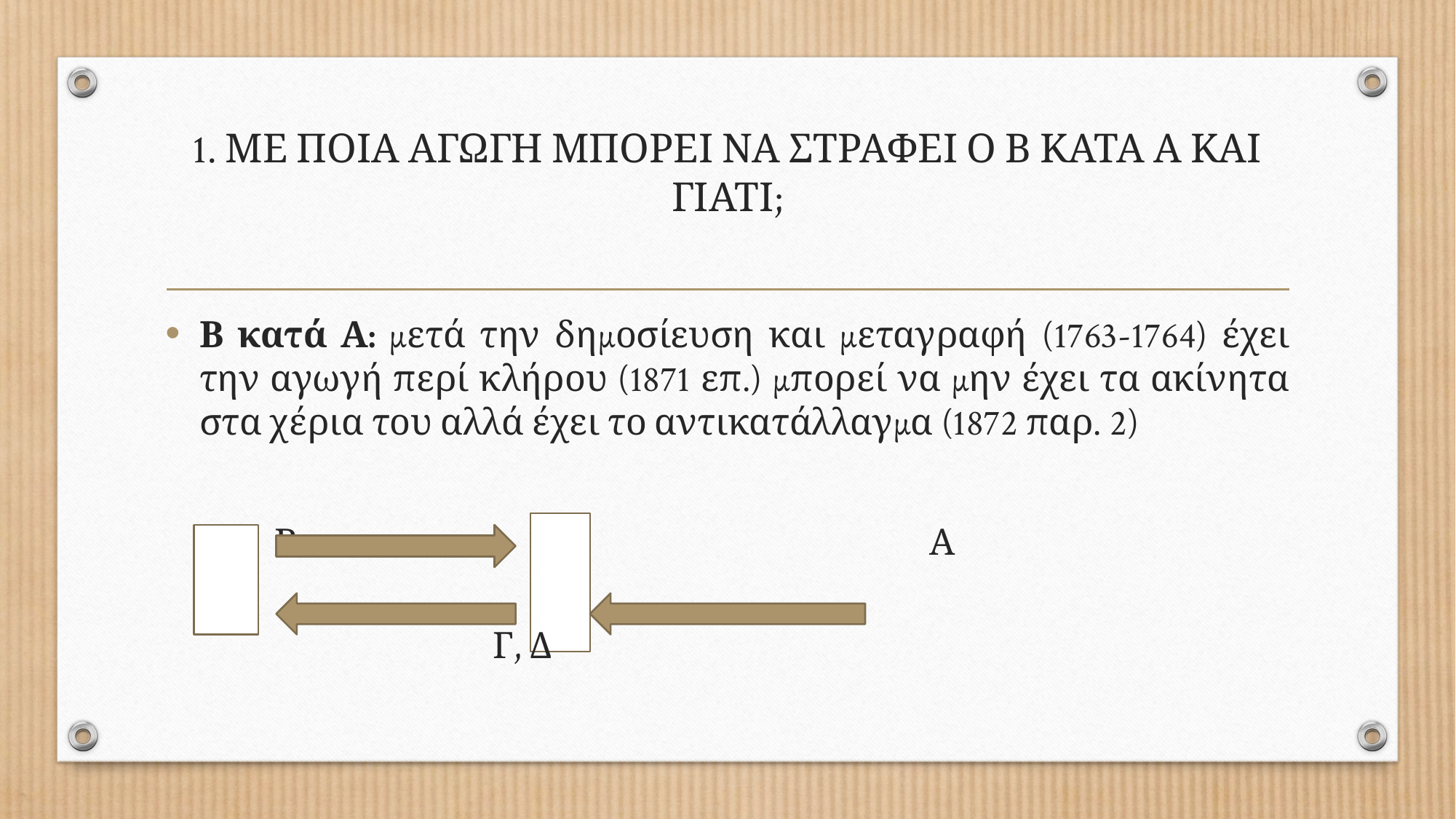

# 1. ΜΕ ΠΟΙΑ ΑΓΩΓΗ ΜΠΟΡΕΙ ΝΑ ΣΤΡΑΦΕΙ Ο Β ΚΑΤΑ Α ΚΑΙ ΓΙΑΤΙ;
Β κατά Α: μετά την δημοσίευση και μεταγραφή (1763-1764) έχει την αγωγή περί κλήρου (1871 επ.) μπορεί να μην έχει τα ακίνητα στα χέρια του αλλά έχει το αντικατάλλαγμα (1872 παρ. 2)

	Β 						Α
													Γ, Δ